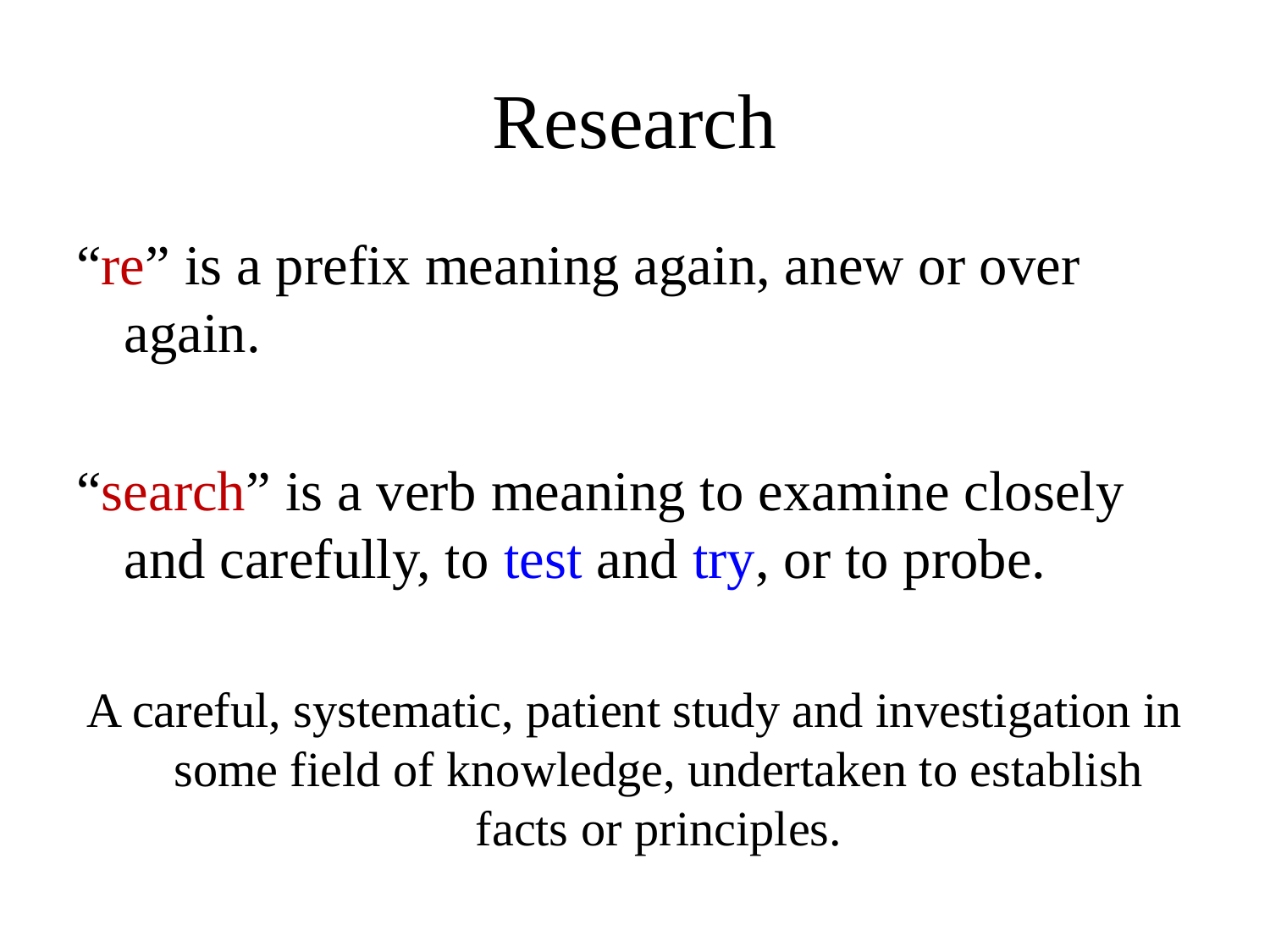

Research
“re” is a prefix meaning again, anew or over again.

“search” is a verb meaning to examine closely and carefully, to test and try, or to probe.

A careful, systematic, patient study and investigation in some field of knowledge, undertaken to establish facts or principles.